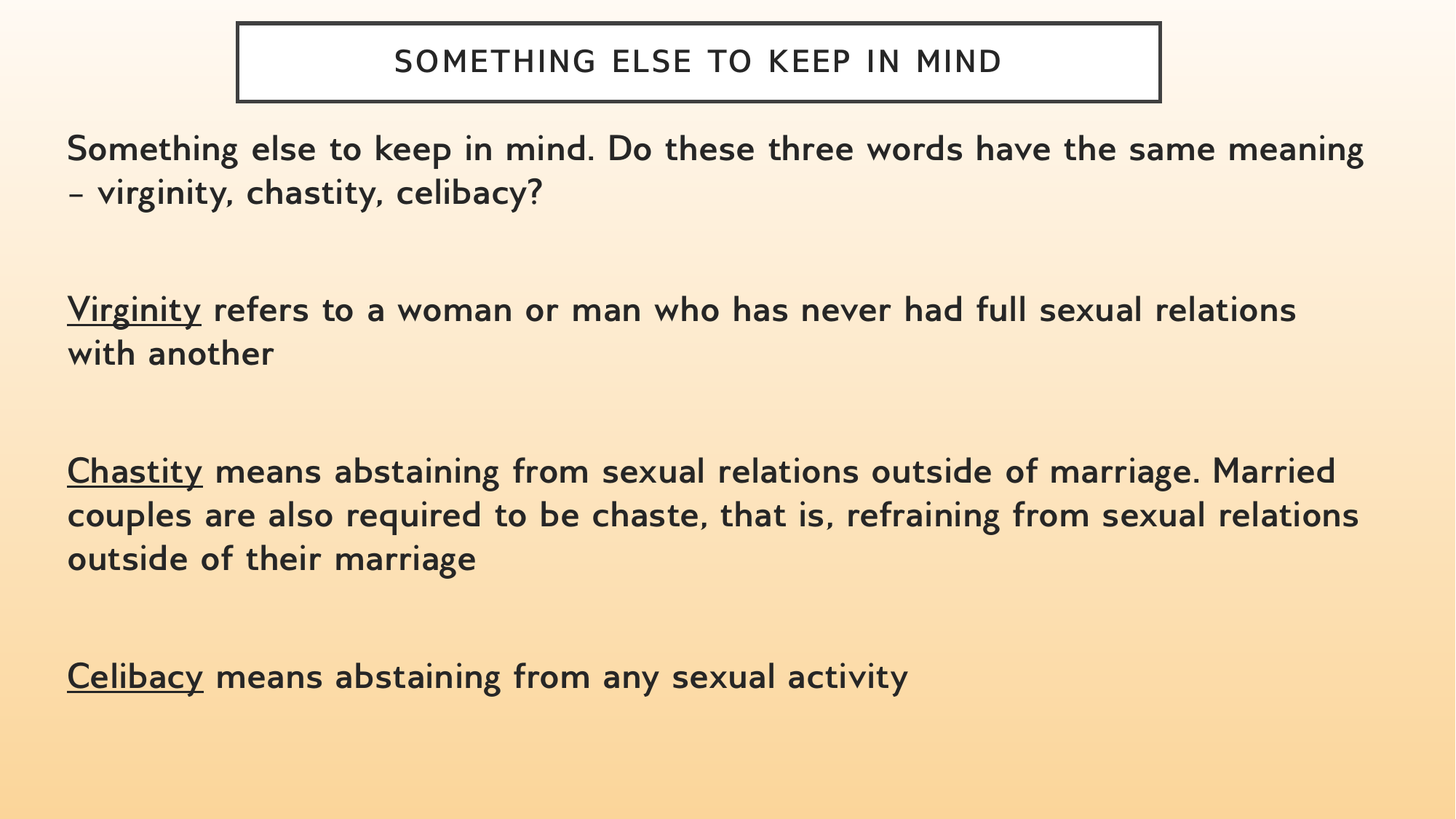

# Something else to keep in mind
Something else to keep in mind. Do these three words have the same meaning – virginity, chastity, celibacy?

Virginity refers to a woman or man who has never had full sexual relations with another

Chastity means abstaining from sexual relations outside of marriage. Married couples are also required to be chaste, that is, refraining from sexual relations outside of their marriage

Celibacy means abstaining from any sexual activity